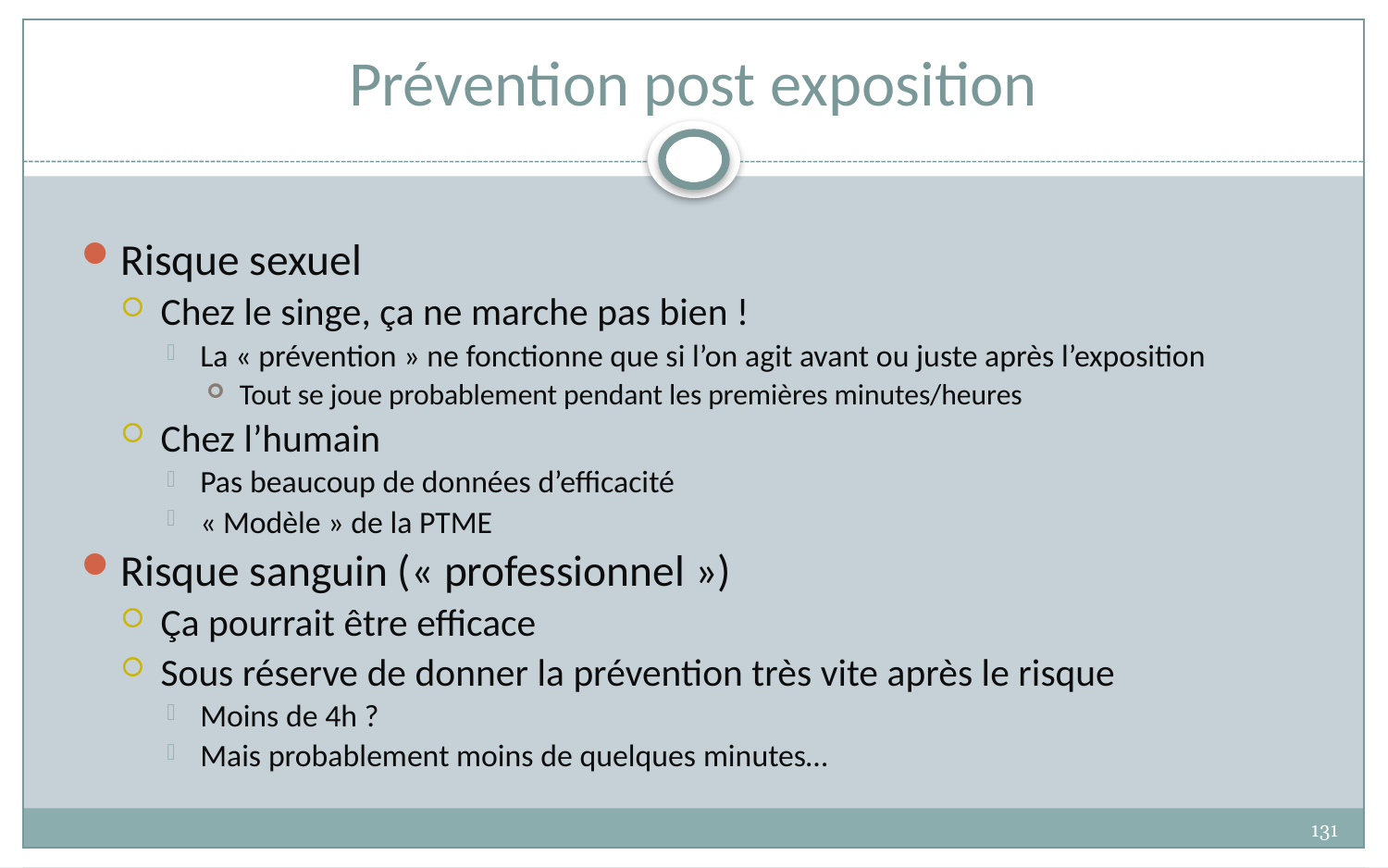

# Prévention post exposition
Risque sexuel
Chez le singe, ça ne marche pas bien !
La « prévention » ne fonctionne que si l’on agit avant ou juste après l’exposition
Tout se joue probablement pendant les premières minutes/heures
Chez l’humain
Pas beaucoup de données d’efficacité
« Modèle » de la PTME
Risque sanguin (« professionnel »)
Ça pourrait être efficace
Sous réserve de donner la prévention très vite après le risque
Moins de 4h ?
Mais probablement moins de quelques minutes…